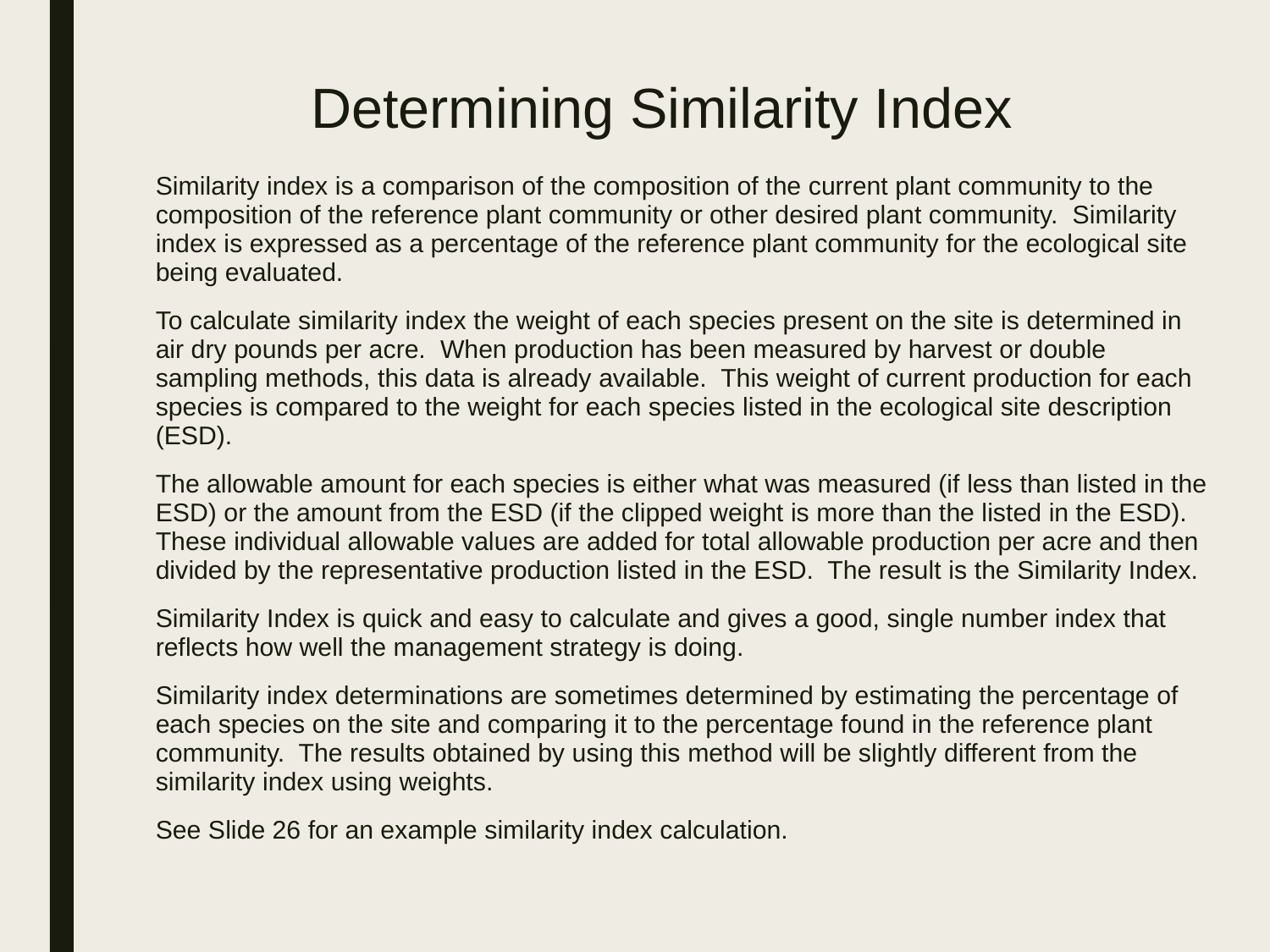

# Determining Similarity Index
Similarity index is a comparison of the composition of the current plant community to the composition of the reference plant community or other desired plant community.  Similarity index is expressed as a percentage of the reference plant community for the ecological site being evaluated.
To calculate similarity index the weight of each species present on the site is determined in air dry pounds per acre.  When production has been measured by harvest or double sampling methods, this data is already available.  This weight of current production for each species is compared to the weight for each species listed in the ecological site description (ESD).
The allowable amount for each species is either what was measured (if less than listed in the ESD) or the amount from the ESD (if the clipped weight is more than the listed in the ESD).  These individual allowable values are added for total allowable production per acre and then divided by the representative production listed in the ESD.  The result is the Similarity Index.
Similarity Index is quick and easy to calculate and gives a good, single number index that reflects how well the management strategy is doing.
Similarity index determinations are sometimes determined by estimating the percentage of each species on the site and comparing it to the percentage found in the reference plant community.  The results obtained by using this method will be slightly different from the similarity index using weights.
See Slide 26 for an example similarity index calculation.